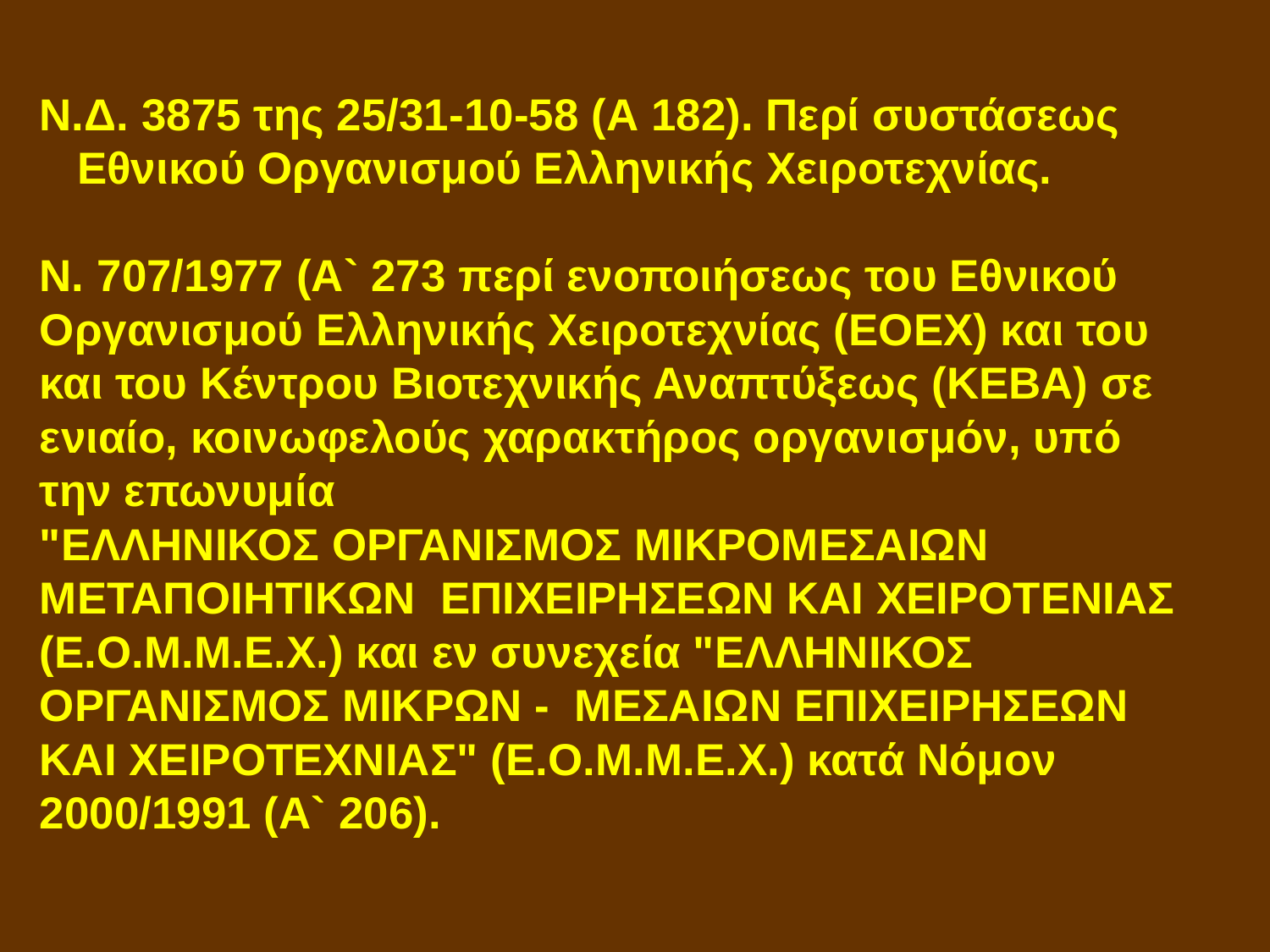

Ν.Δ. 3875 της 25/31-10-58 (Α 182). Περί συστάσεως
   Εθνικού Οργανισμού Ελληνικής Χειροτεχνίας.

Ν. 707/1977 (Α` 273 περί ενοποιήσεως του Εθνικού Οργανισμού Ελληνικής Χειροτεχνίας (ΕΟΕΧ) και του  και του Κέντρου Βιοτεχνικής Αναπτύξεως (ΚΕΒΑ) σε ενιαίο, κοινωφελούς χαρακτήρος οργανισμόν, υπό την επωνυμία
"ΕΛΛΗΝΙΚΟΣ ΟΡΓΑΝΙΣΜΟΣ ΜΙΚΡΟΜΕΣΑΙΩΝ ΜΕΤΑΠΟΙΗΤΙΚΩΝ  ΕΠΙΧΕΙΡΗΣΕΩΝ ΚΑΙ ΧΕΙΡΟΤΕΝΙΑΣ (Ε.Ο.Μ.Μ.Ε.Χ.) και εν συνεχεία "ΕΛΛΗΝΙΚΟΣ ΟΡΓΑΝΙΣΜΟΣ ΜΙΚΡΩΝ -  ΜΕΣΑΙΩΝ ΕΠΙΧΕΙΡΗΣΕΩΝ ΚΑΙ ΧΕΙΡΟΤΕΧΝΙΑΣ" (Ε.Ο.Μ.Μ.Ε.Χ.) κατά Νόμον 2000/1991 (Α` 206).